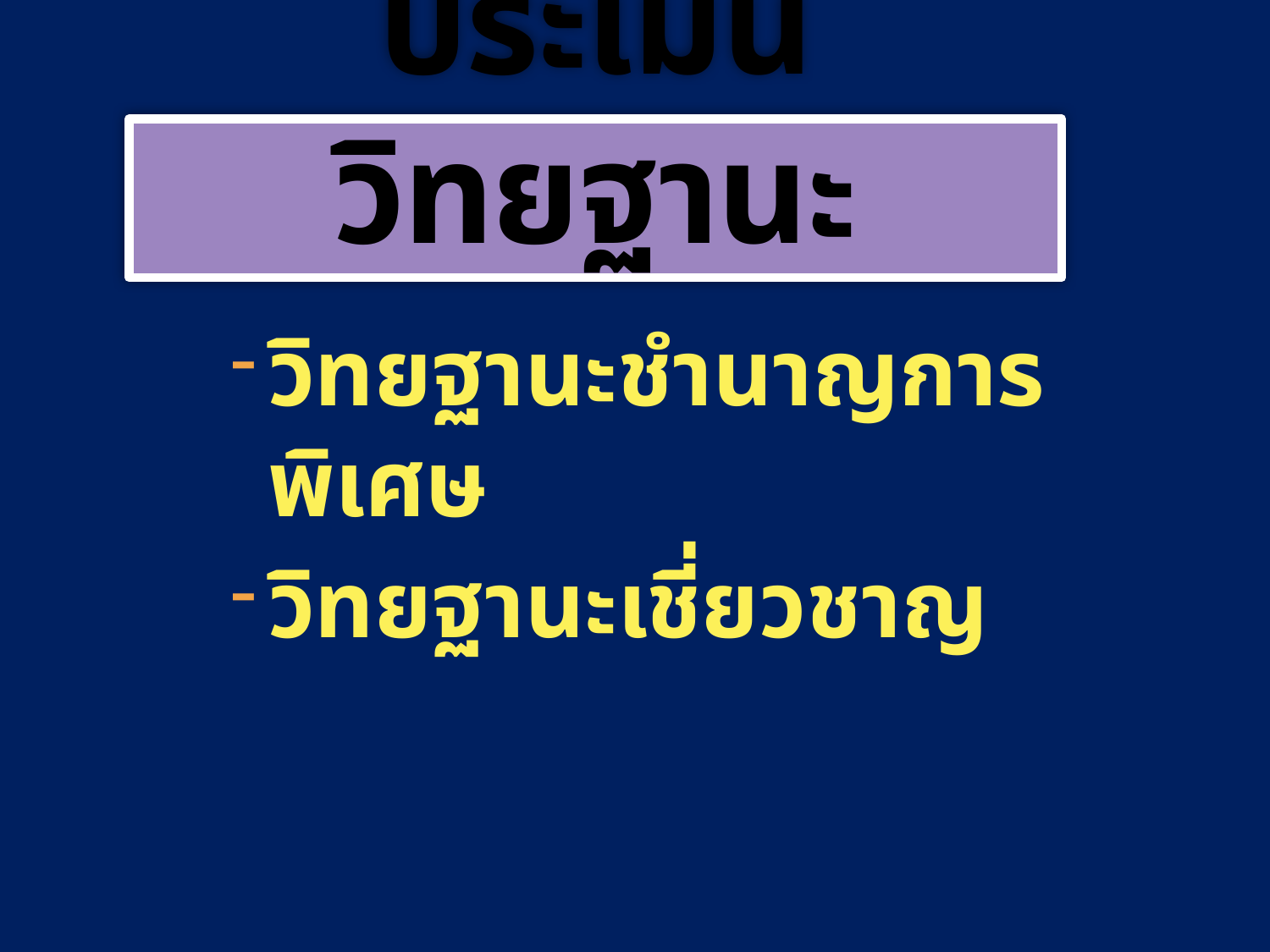

# ประเมินวิทยฐานะ
วิทยฐานะชำนาญการพิเศษ
วิทยฐานะเชี่ยวชาญ